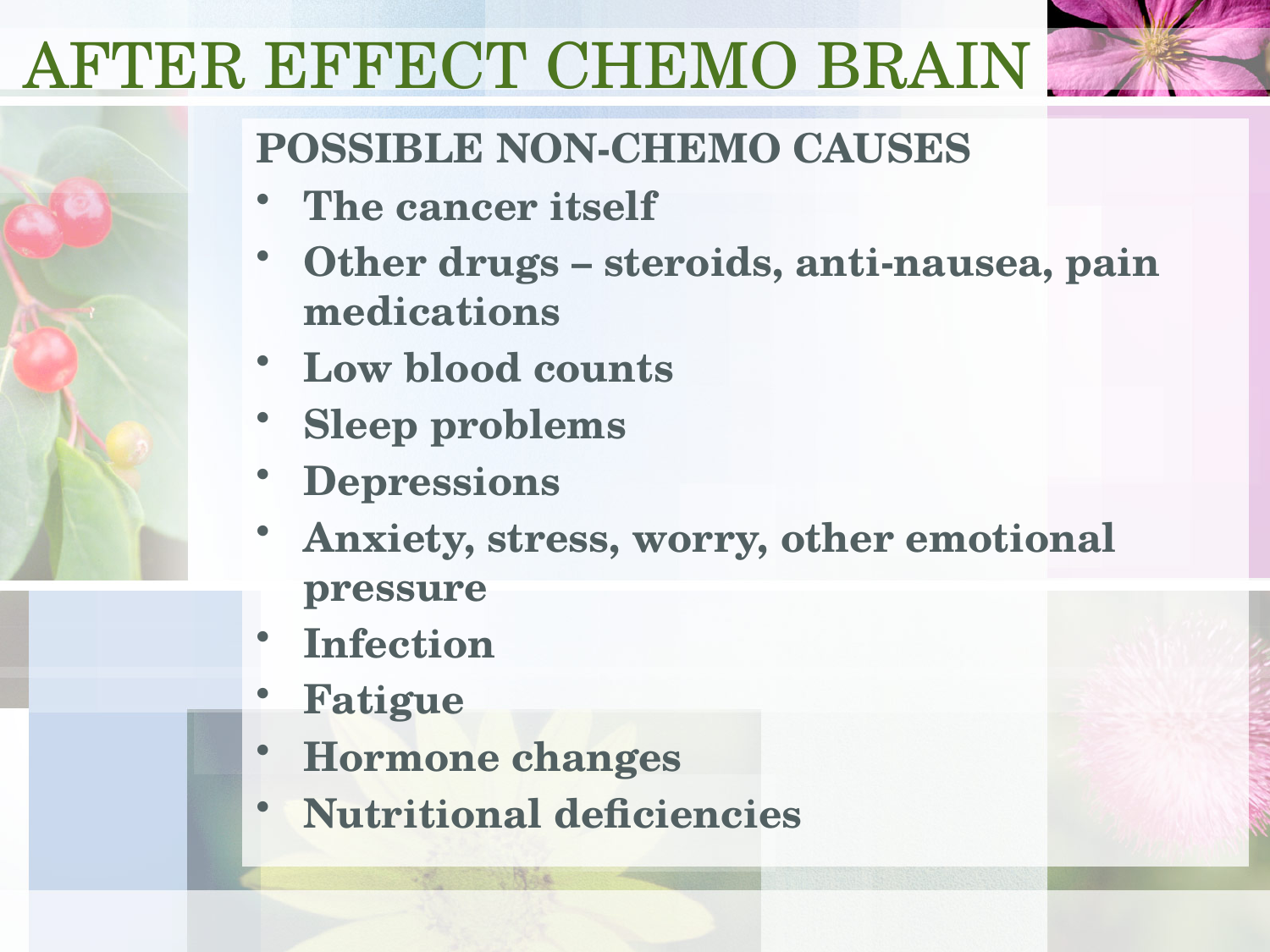

# AFTER EFFECT CHEMO BRAIN
POSSIBLE NON-CHEMO CAUSES
The cancer itself
Other drugs – steroids, anti-nausea, pain medications
Low blood counts
Sleep problems
Depressions
Anxiety, stress, worry, other emotional pressure
Infection
Fatigue
Hormone changes
Nutritional deficiencies